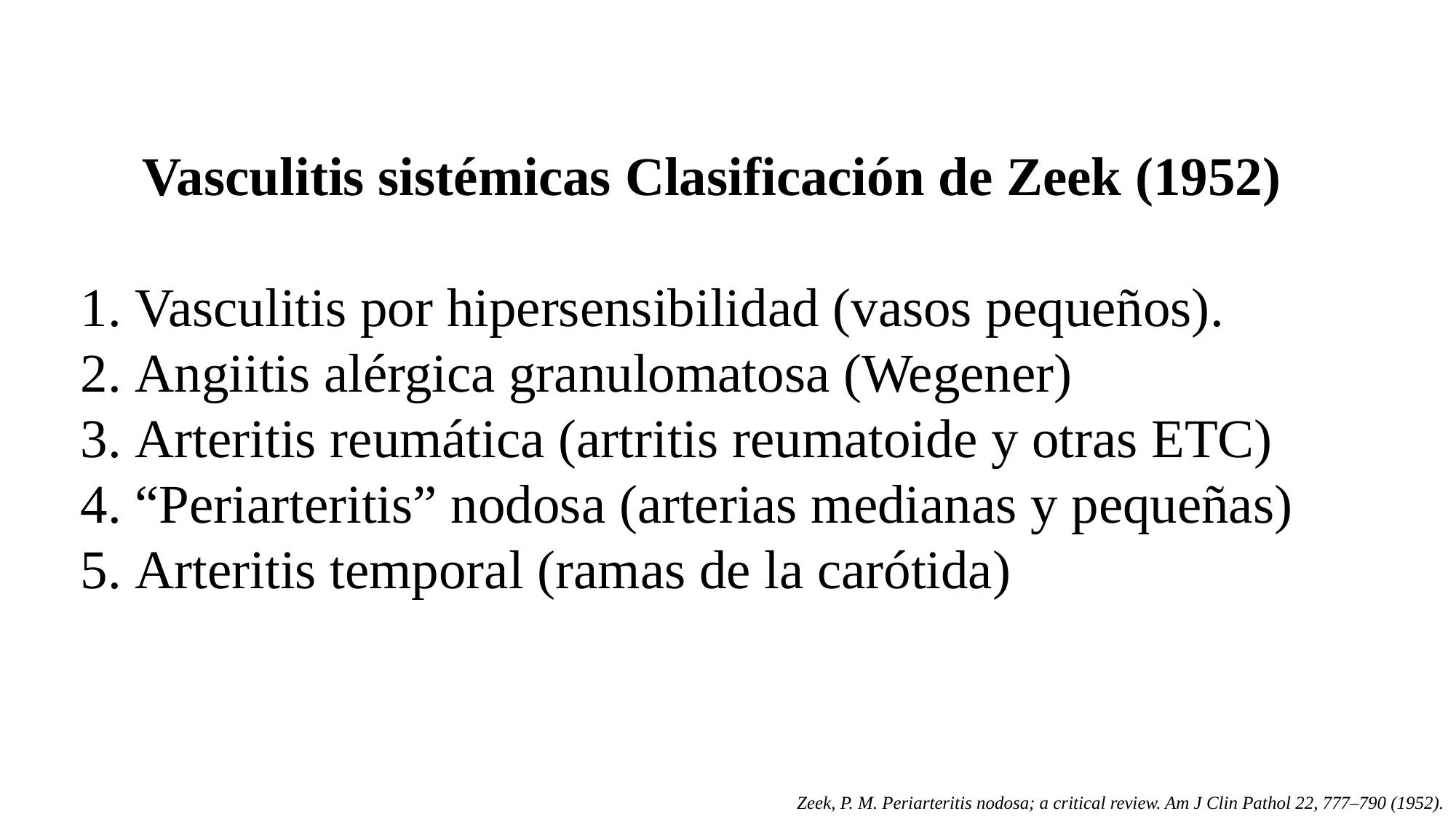

Vasculitis sistémicas Clasificación de Zeek (1952)

Vasculitis por hipersensibilidad (vasos pequeños).
Angiitis alérgica granulomatosa (Wegener)
Arteritis reumática (artritis reumatoide y otras ETC)
“Periarteritis” nodosa (arterias medianas y pequeñas)
Arteritis temporal (ramas de la carótida)
Zeek, P. M. Periarteritis nodosa; a critical review. Am J Clin Pathol 22, 777–790 (1952).